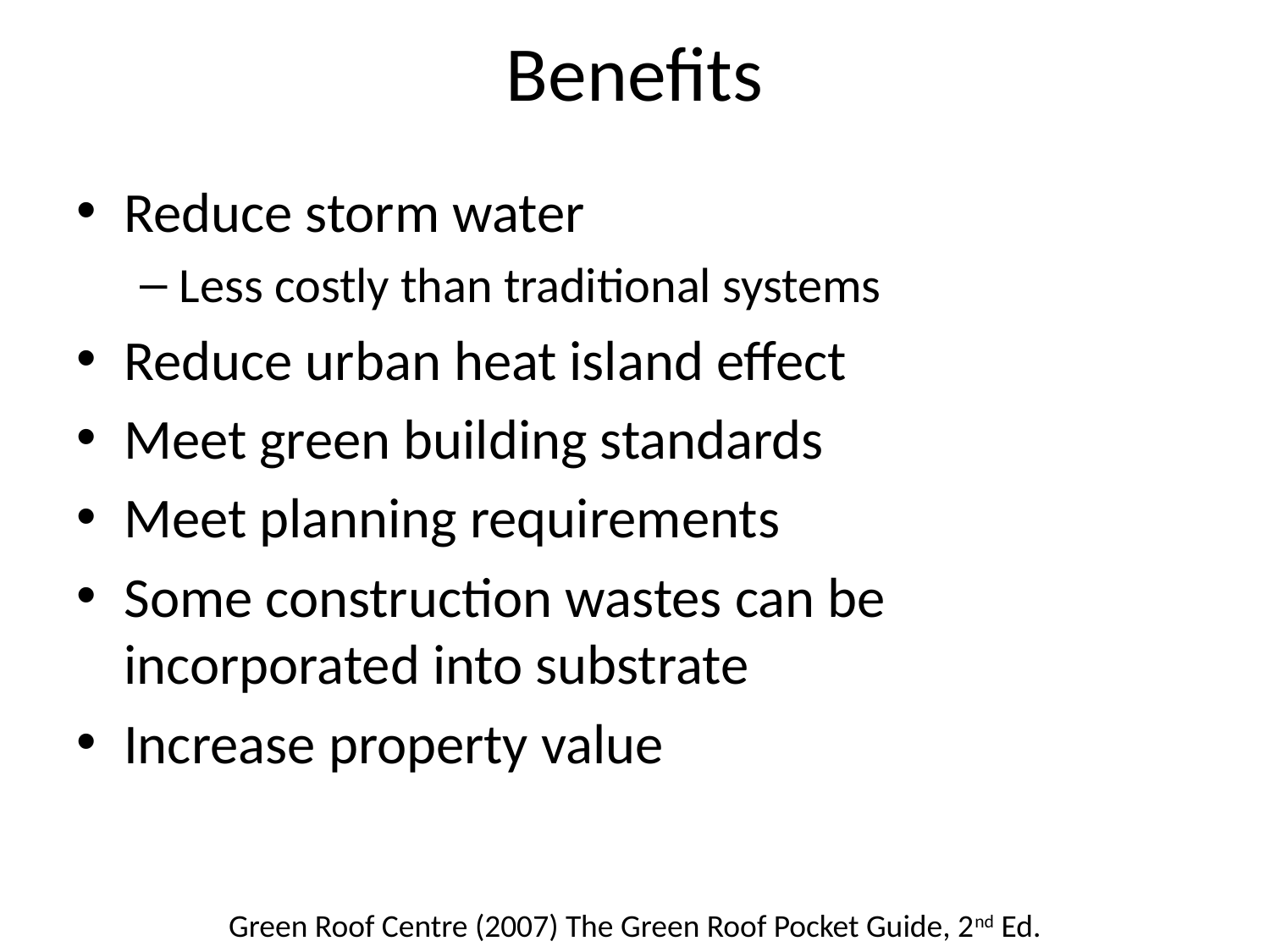

# Benefits
Reduce storm water
Less costly than traditional systems
Reduce urban heat island effect
Meet green building standards
Meet planning requirements
Some construction wastes can be incorporated into substrate
Increase property value
Green Roof Centre (2007) The Green Roof Pocket Guide, 2nd Ed.